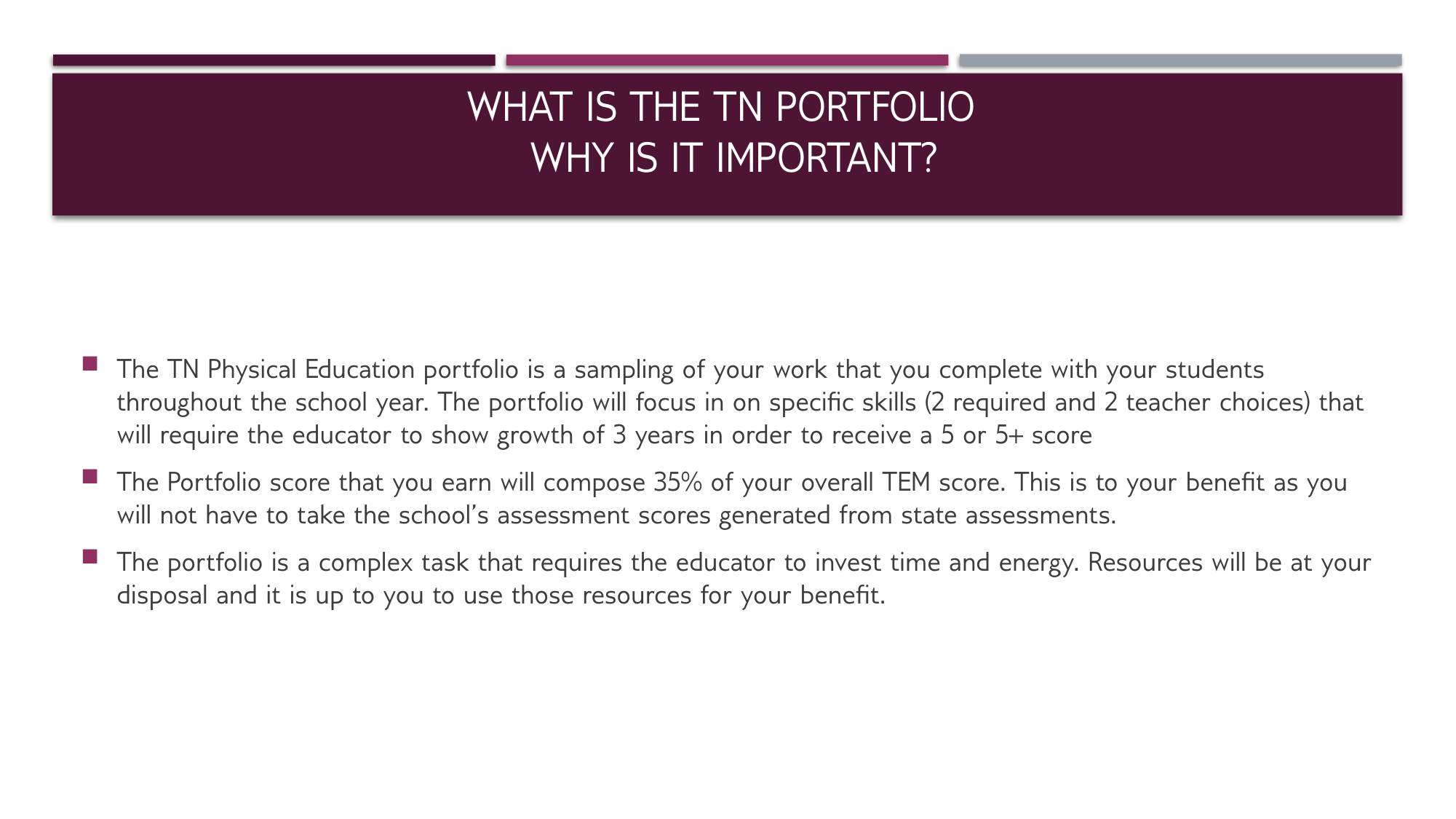

# What is the tn portfolio why is it important?
The TN Physical Education portfolio is a sampling of your work that you complete with your students throughout the school year. The portfolio will focus in on specific skills (2 required and 2 teacher choices) that will require the educator to show growth of 3 years in order to receive a 5 or 5+ score
The Portfolio score that you earn will compose 35% of your overall TEM score. This is to your benefit as you will not have to take the school’s assessment scores generated from state assessments.
The portfolio is a complex task that requires the educator to invest time and energy. Resources will be at your disposal and it is up to you to use those resources for your benefit.